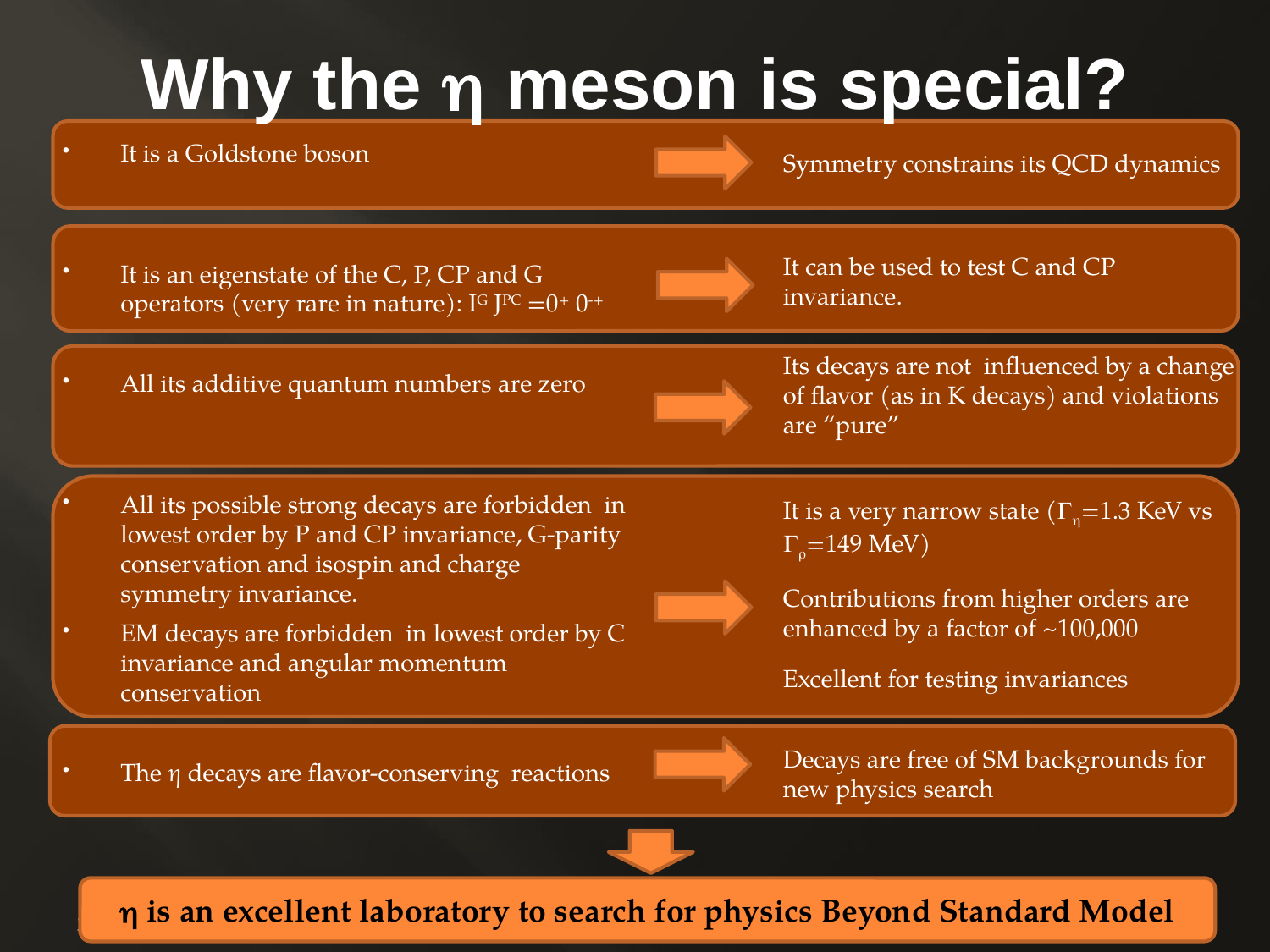

# Why the η meson is special?

It is a Goldstone boson

It is an eigenstate of the C, P, CP and G operators (very rare in nature): IG JPC =0+ 0-+

All its additive quantum numbers are zero

All its possible strong decays are forbidden  in lowest order by P and CP invariance, G-parity conservation and isospin and charge symmetry invariance.
EM decays are forbidden  in lowest order by C invariance and angular momentum conservation

The η decays are flavor-conserving  reactions

Symmetry constrains its QCD dynamics

It can be used to test C and CP invariance.

Its decays are not  influenced by a change of flavor (as in K decays) and violations are “pure”

It is a very narrow state (Γη=1.3 KeV vs Γρ=149 MeV)
Contributions from higher orders are enhanced by a factor of ~100,000
Excellent for testing invariances

Decays are free of SM backgrounds for new physics search

η is an excellent laboratory to search for physics Beyond Standard Model
10/27/2017
C. Gatto - INFN & NIU
23